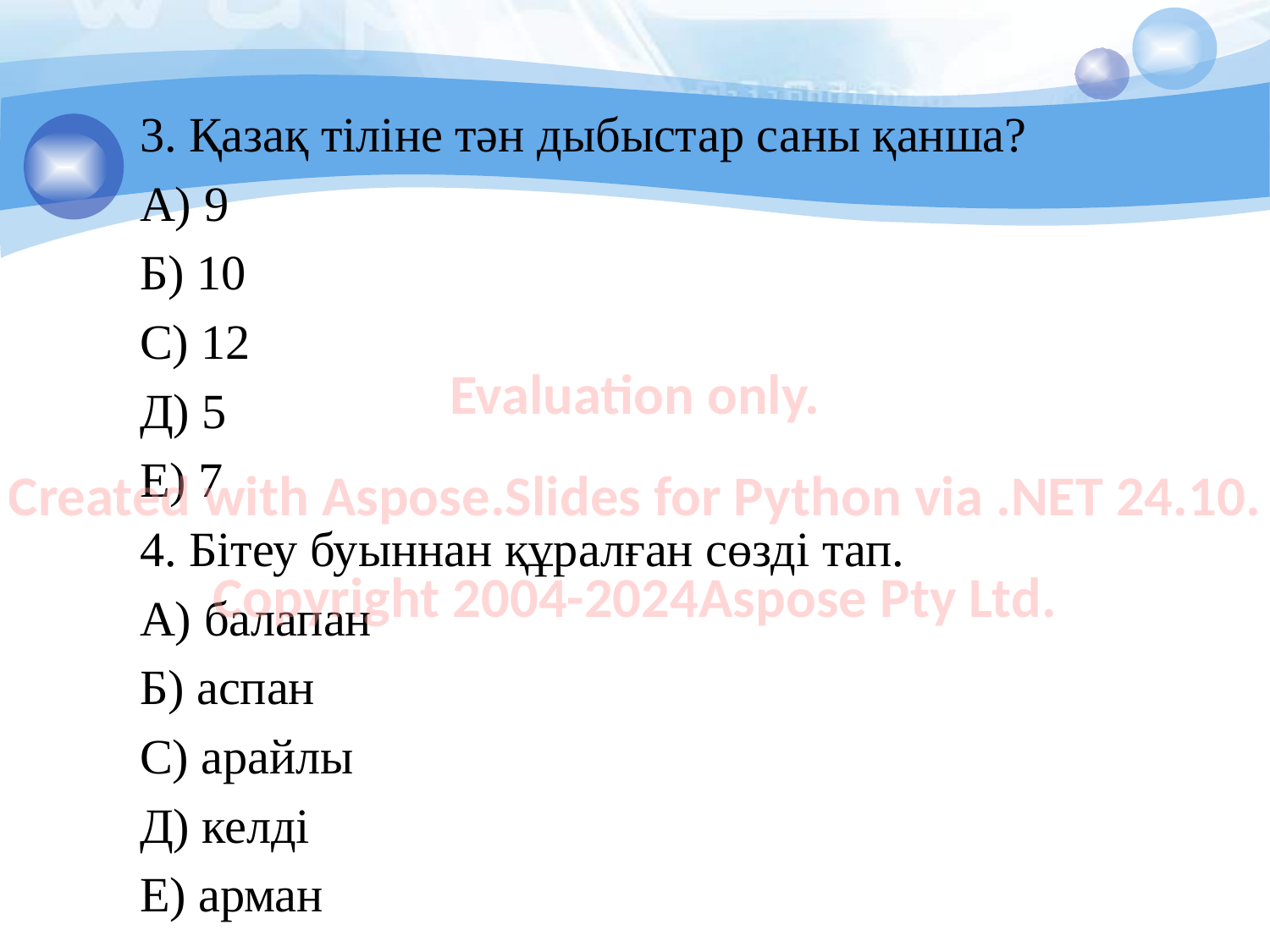

3. Қазақ тіліне тән дыбыстар саны қанша?
А) 9
Б) 10
С) 12
Д) 5
Е) 7
4. Бітеу буыннан құралған сөзді тап.
А) балапан
Б) аспан
С) арайлы
Д) келді
Е) арман

Evaluation only.
Created with Aspose.Slides for Python via .NET 24.10.
Copyright 2004-2024Aspose Pty Ltd.